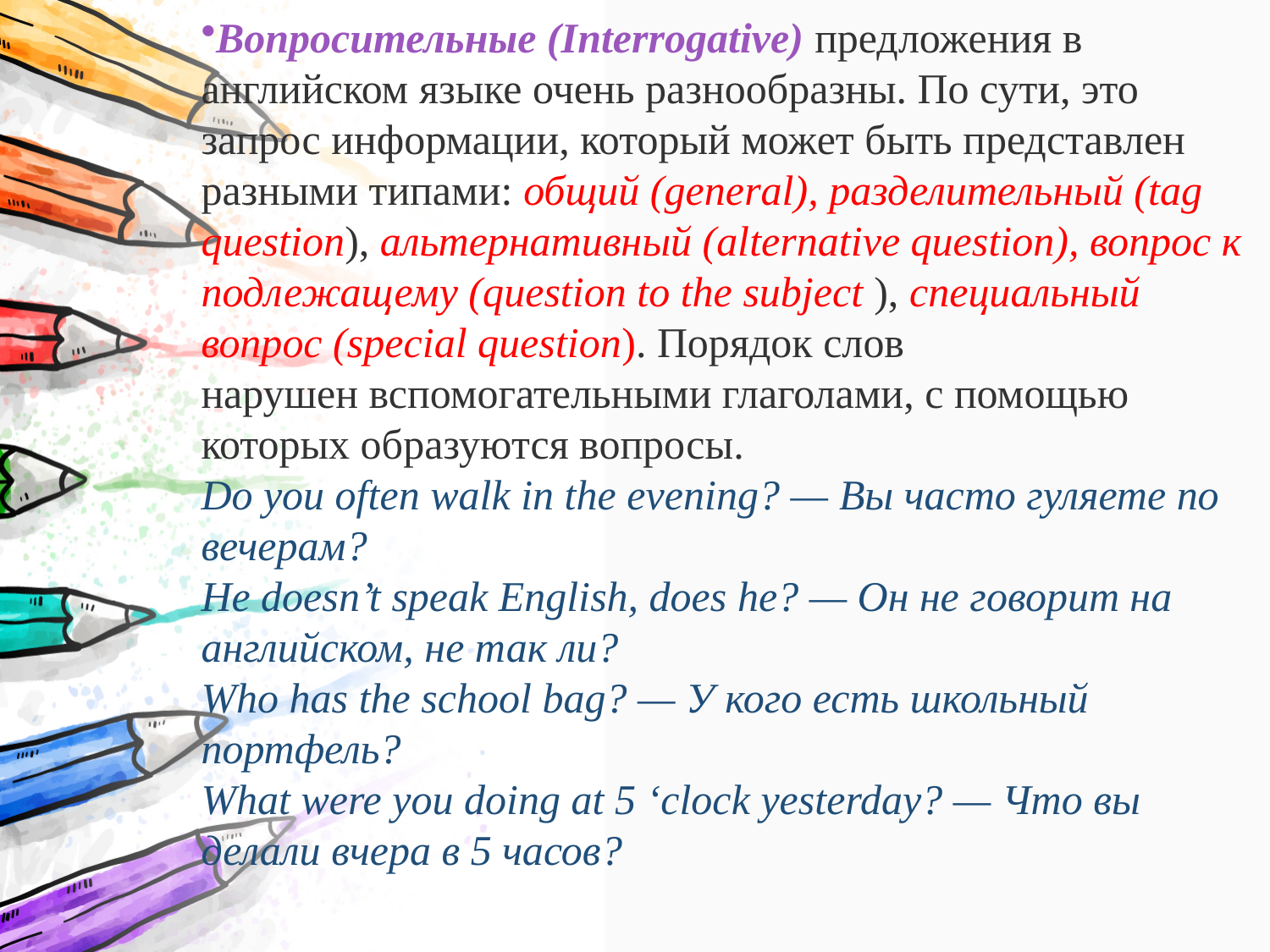

Вопросительные (Interrogative) предложения в английском языке очень разнообразны. По сути, это запрос информации, который может быть представлен разными типами: общий (general), разделительный (tag question), альтернативный (alternative question), вопрос к подлежащему (question to the subject ), специальный вопрос (special question). Порядок слов нарушен вспомогательными глаголами, с помощью которых образуются вопросы.
Do you often walk in the evening? — Вы часто гуляете по вечерам?
He doesn’t speak English, does he? — Он не говорит на английском, не так ли?
Who has the school bag? — У кого есть школьный портфель?
What were you doing at 5 ‘clock yesterday? — Что вы делали вчера в 5 часов?